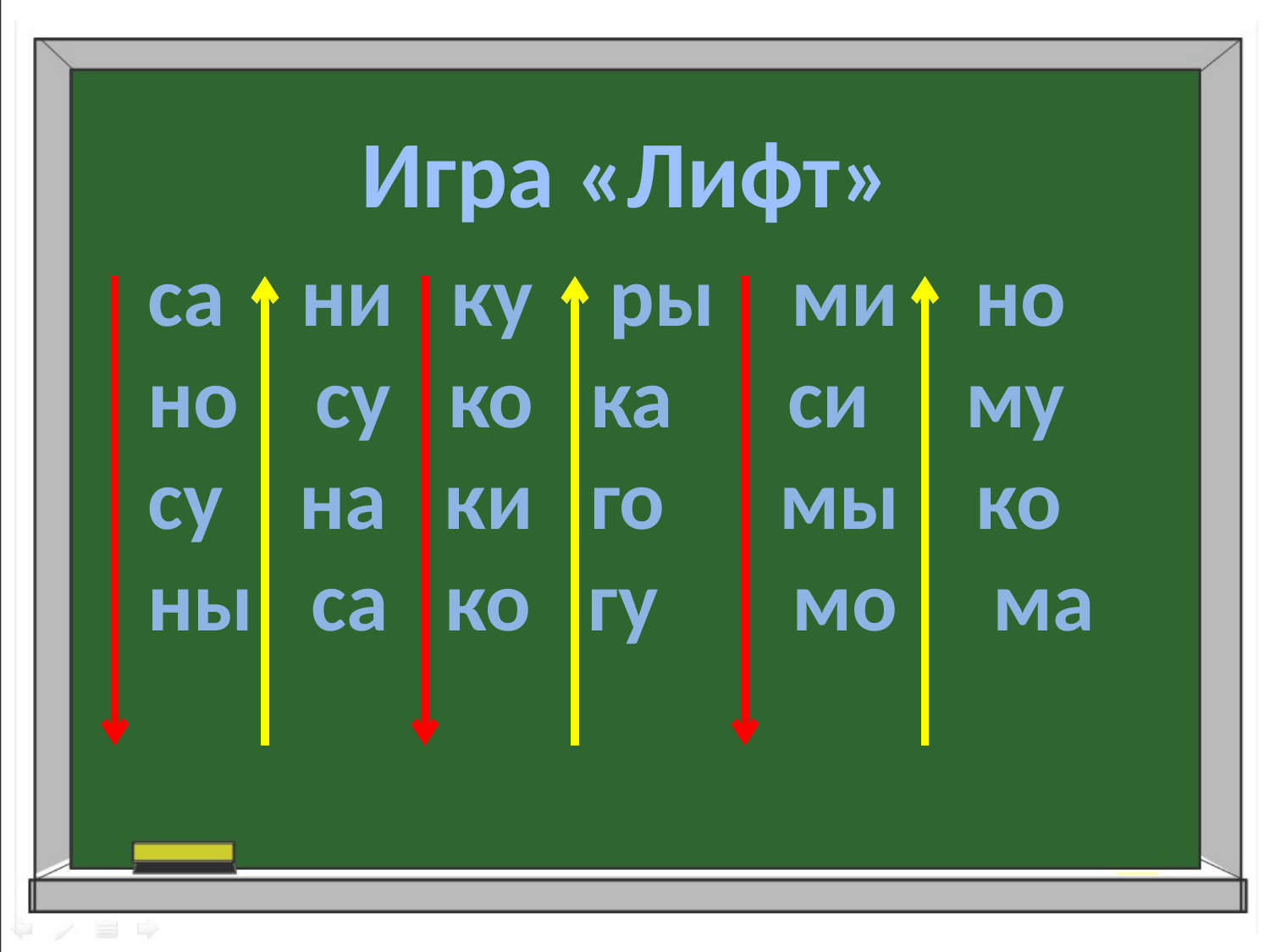

#
Игра «Лифт»
са    ни   ку    ры    ми    но
но    су   ко   ка      си     му
су    на   ки   го      мы    ко
ны   са   ко   гу       мо     ма